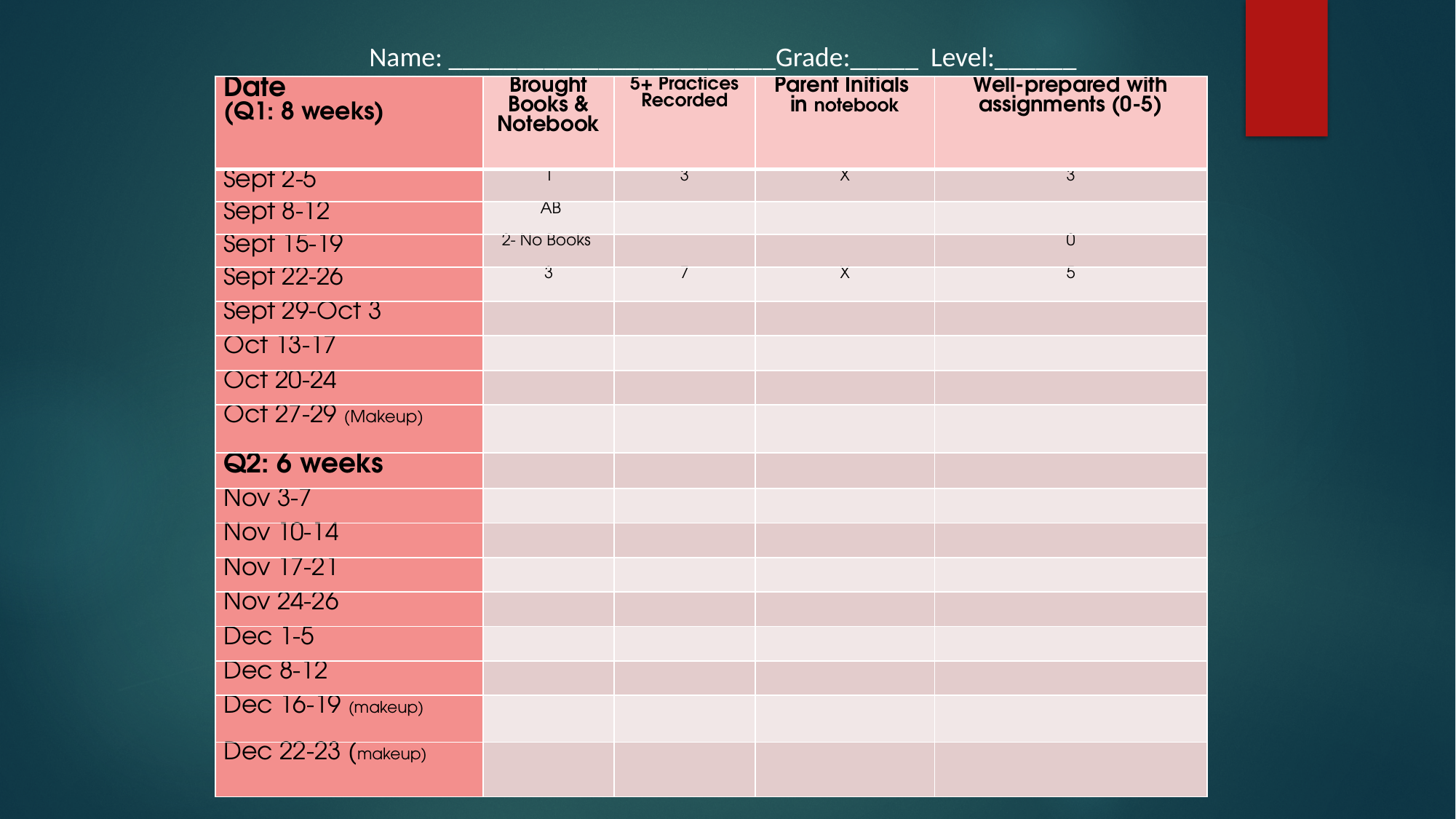

Name: ________________________Grade:_____  Level:______

| Date (Q1: 8 weeks) | Brought Books & Notebook | 5+ Practices Recorded | Parent Initials in notebook | Well-prepared with assignments (0-5) |
| --- | --- | --- | --- | --- |
| Sept 2-5 | 1 | 3 | X | 3 |
| Sept 8-12 | AB |  |  |  |
| Sept 15-19 | 2- No Books |  |  | 0 |
| Sept 22-26 | 3 | 7 | X | 5 |
| Sept 29-Oct 3 |  |  |  |  |
| Oct 13-17 |  |  |  |  |
| Oct 20-24 |  |  |  |  |
| Oct 27-29 (Makeup) |  |  |  |  |
| Q2: 6 weeks |  |  |  |  |
| Nov 3-7 |  |  |  |  |
| Nov 10-14 |  |  |  |  |
| Nov 17-21 |  |  |  |  |
| Nov 24-26 |  |  |  |  |
| Dec 1-5 |  |  |  |  |
| Dec 8-12 |  |  |  |  |
| Dec 16-19 (makeup) |  |  |  |  |
| Dec 22-23 (makeup) |  |  |  |  |